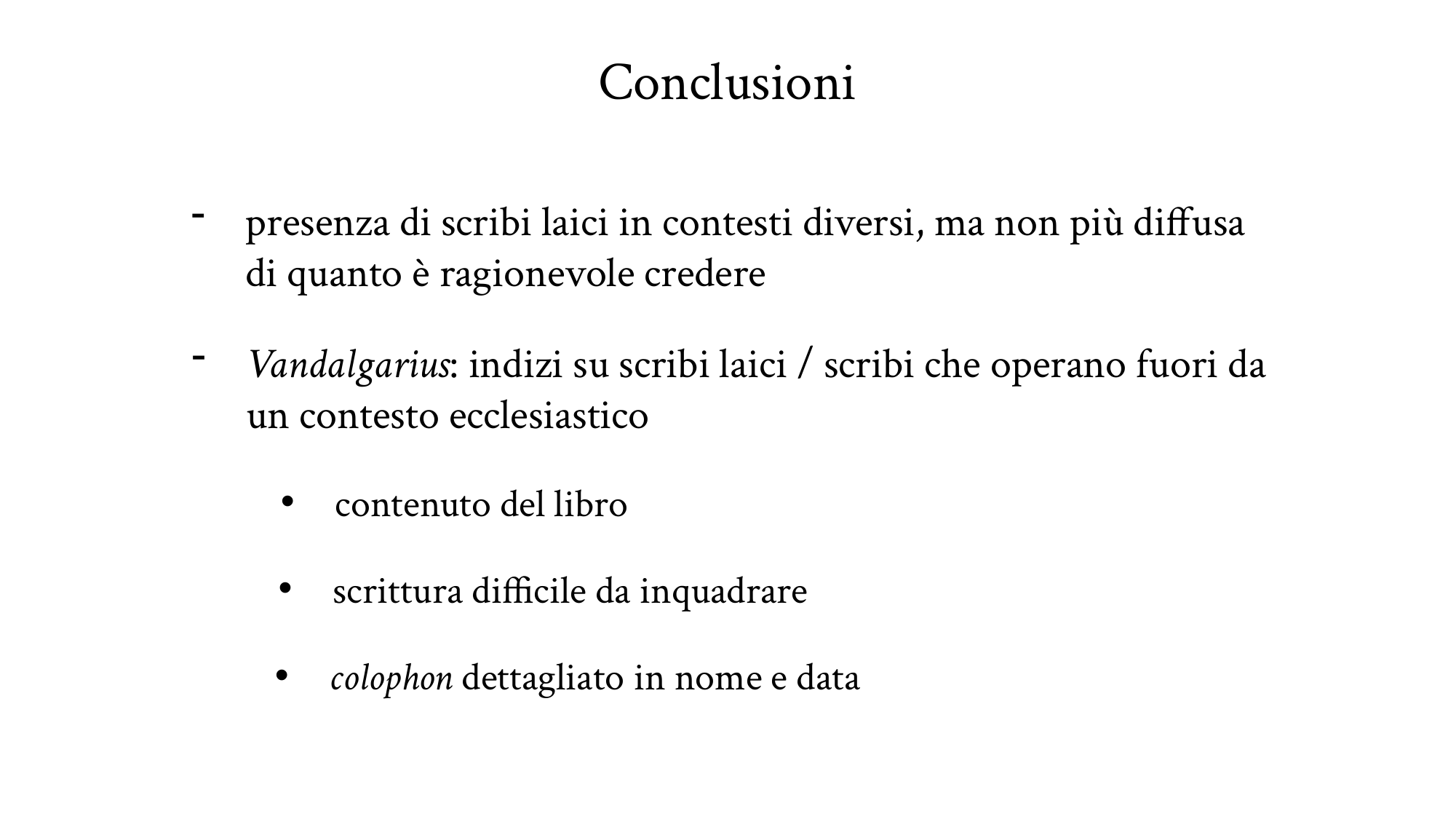

Conclusioni
presenza di scribi laici in contesti diversi, ma non più diffusa
	di quanto è ragionevole credere
Vandalgarius: indizi su scribi laici / scribi che operano fuori da
	un contesto ecclesiastico
contenuto del libro
scrittura difficile da inquadrare
colophon dettagliato in nome e data